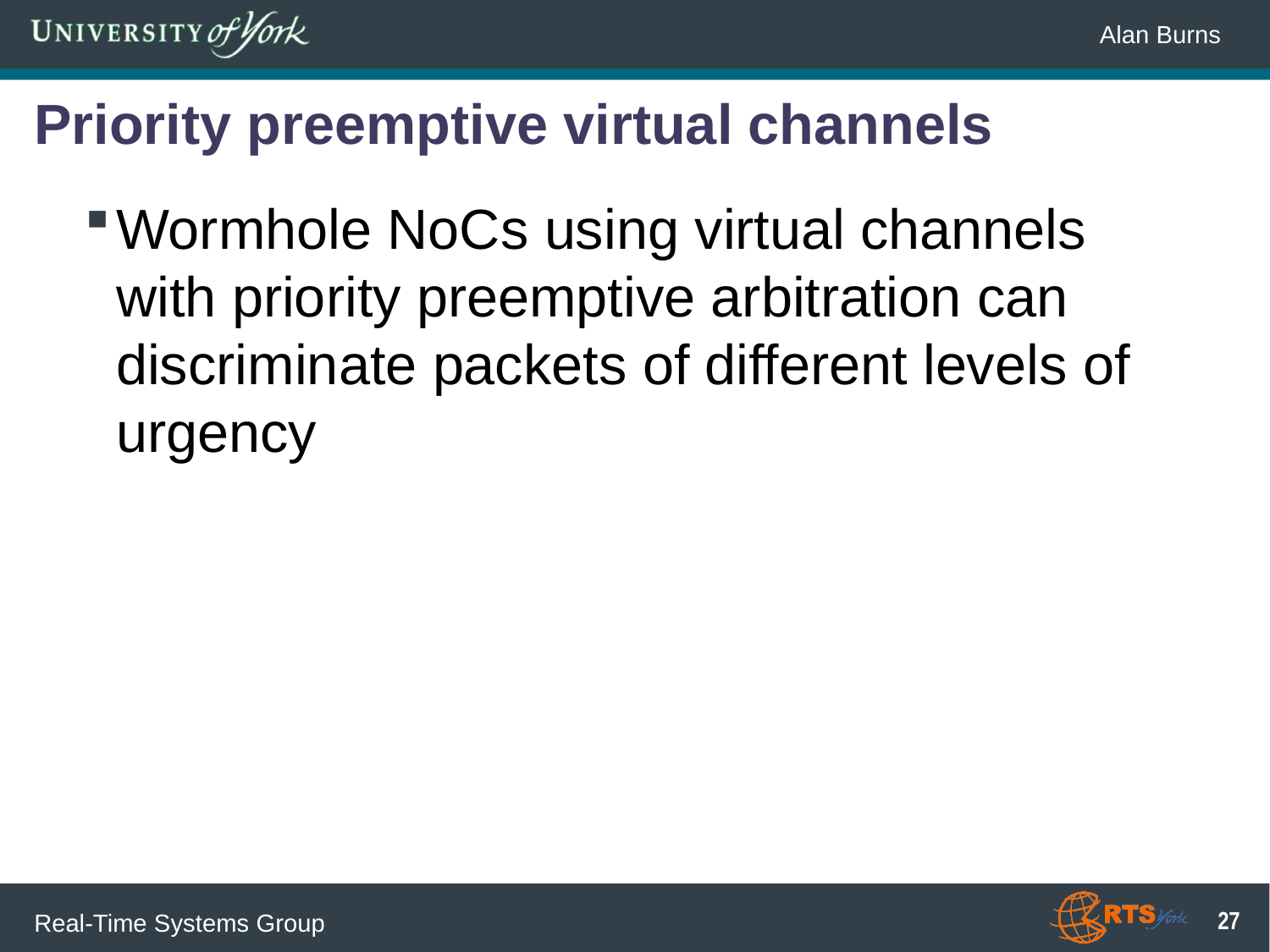

# Priority preemptive virtual channels
Wormhole NoCs using virtual channels with priority preemptive arbitration can discriminate packets of different levels of urgency